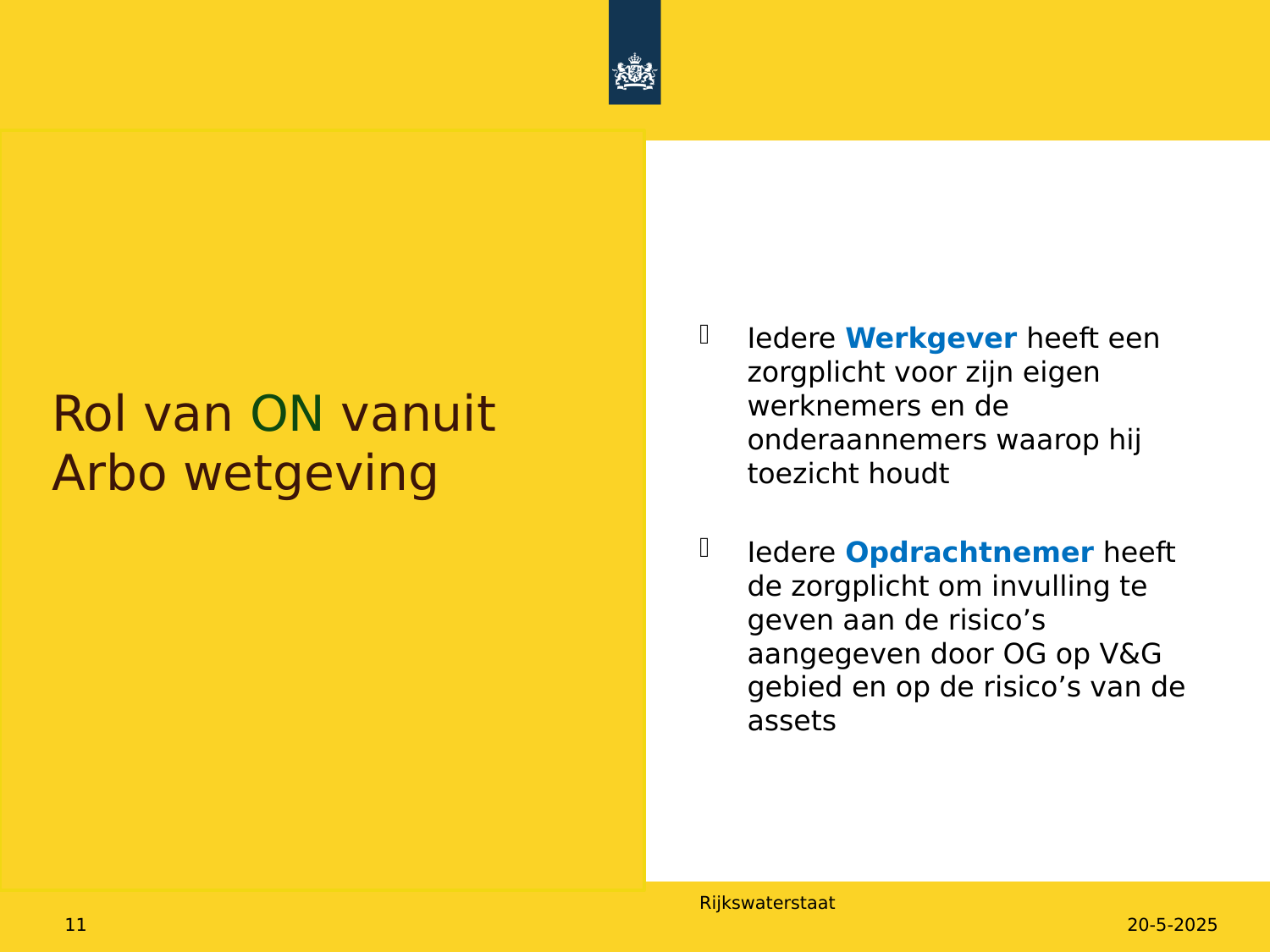

Iedere Werkgever heeft een zorgplicht voor zijn eigen werknemers en de onderaannemers waarop hij toezicht houdt

Iedere Opdrachtnemer heeft de zorgplicht om invulling te geven aan de risico’s aangegeven door OG op V&G gebied en op de risico’s van de assets

# Rol van ON vanuit Arbo wetgeving
11
20-5-2025